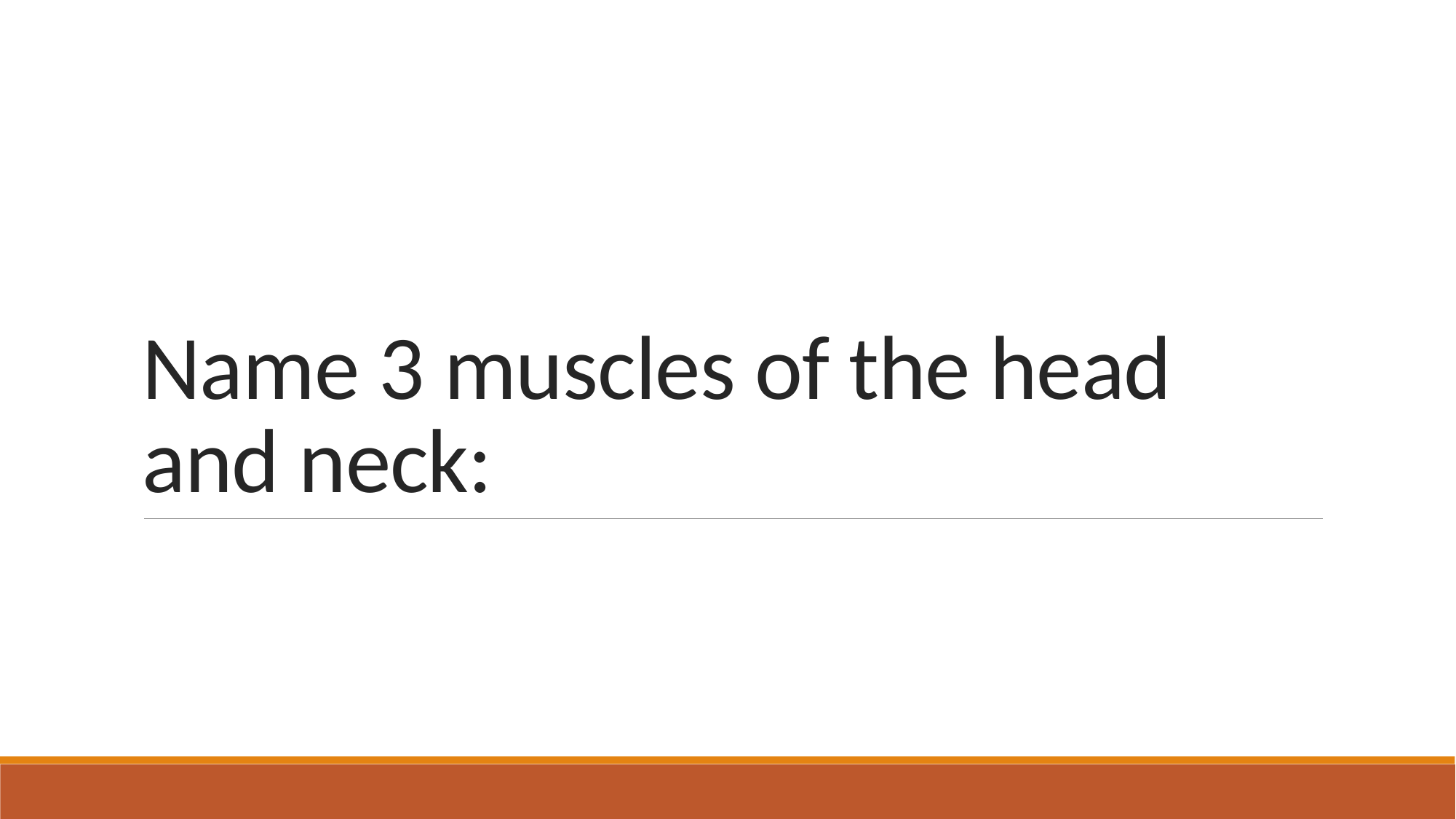

# Name 3 muscles of the head and neck: